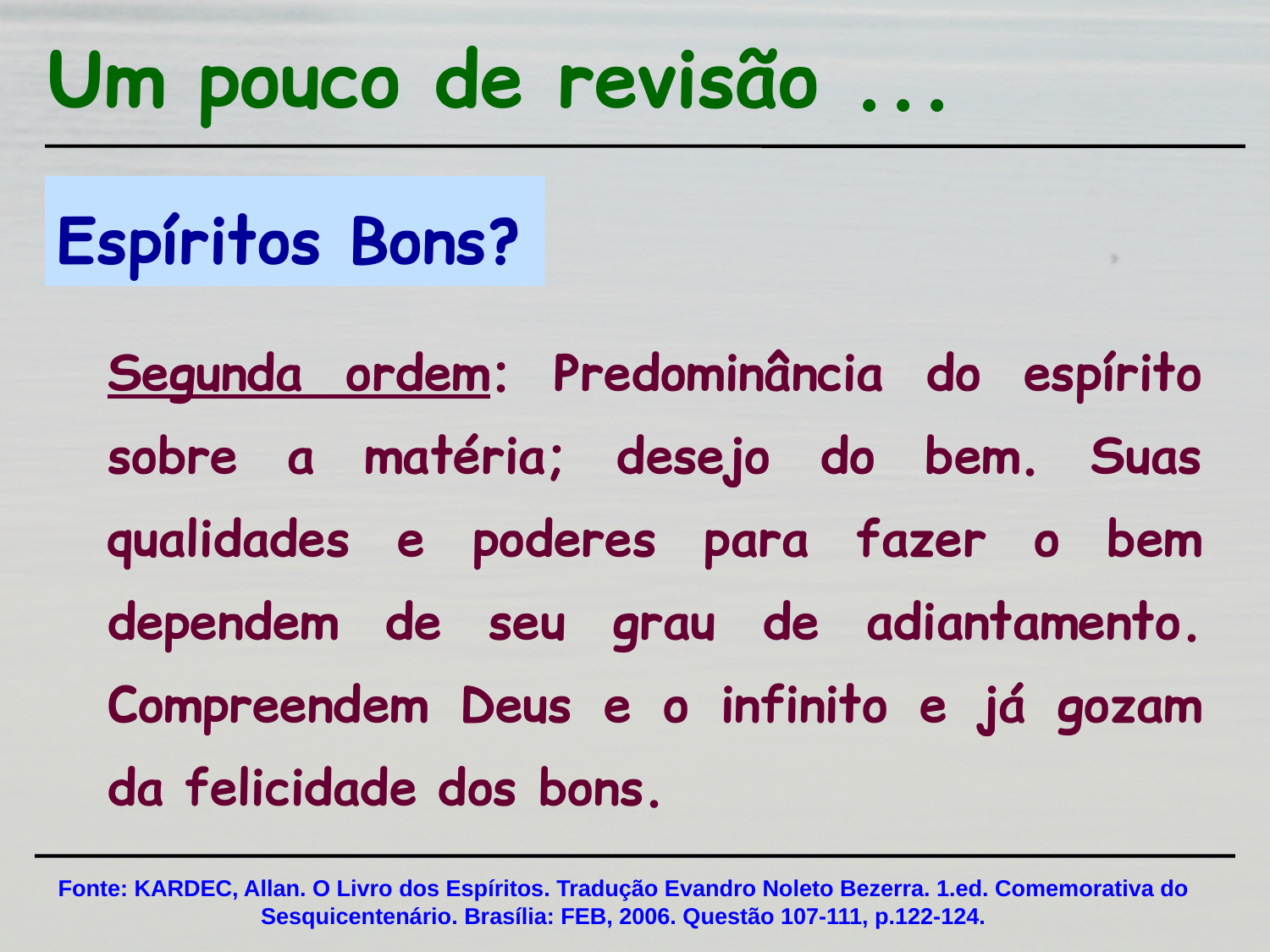

Um pouco de revisão ...

Espíritos Bons?
Segunda ordem: Predominância do espírito sobre a matéria; desejo do bem. Suas qualidades e poderes para fazer o bem dependem de seu grau de adiantamento. Compreendem Deus e o infinito e já gozam da felicidade dos bons.

Fonte: KARDEC, Allan. O Livro dos Espíritos. Tradução Evandro Noleto Bezerra. 1.ed. Comemorativa do Sesquicentenário. Brasília: FEB, 2006. Questão 107-111, p.122-124.